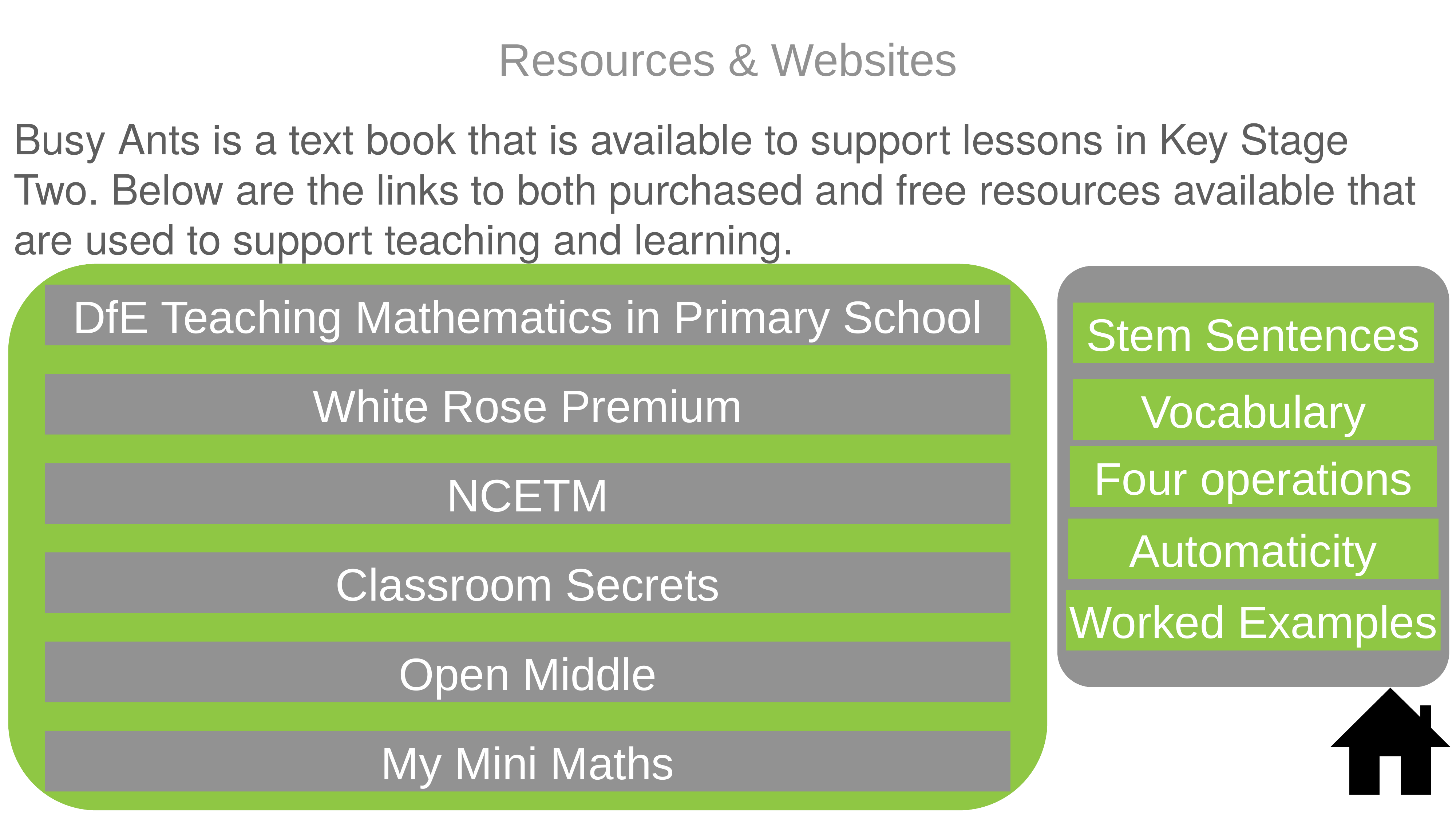

Resources & Websites
Busy Ants is a text book that is available to support lessons in Key Stage Two. Below are the links to both purchased and free resources available that are used to support teaching and learning.

DfE Teaching Mathematics in Primary School
Stem Sentences
White Rose Premium
Vocabulary
Four operations
NCETM
Automaticity
Classroom Secrets
Worked Examples
Open Middle

My Mini Maths